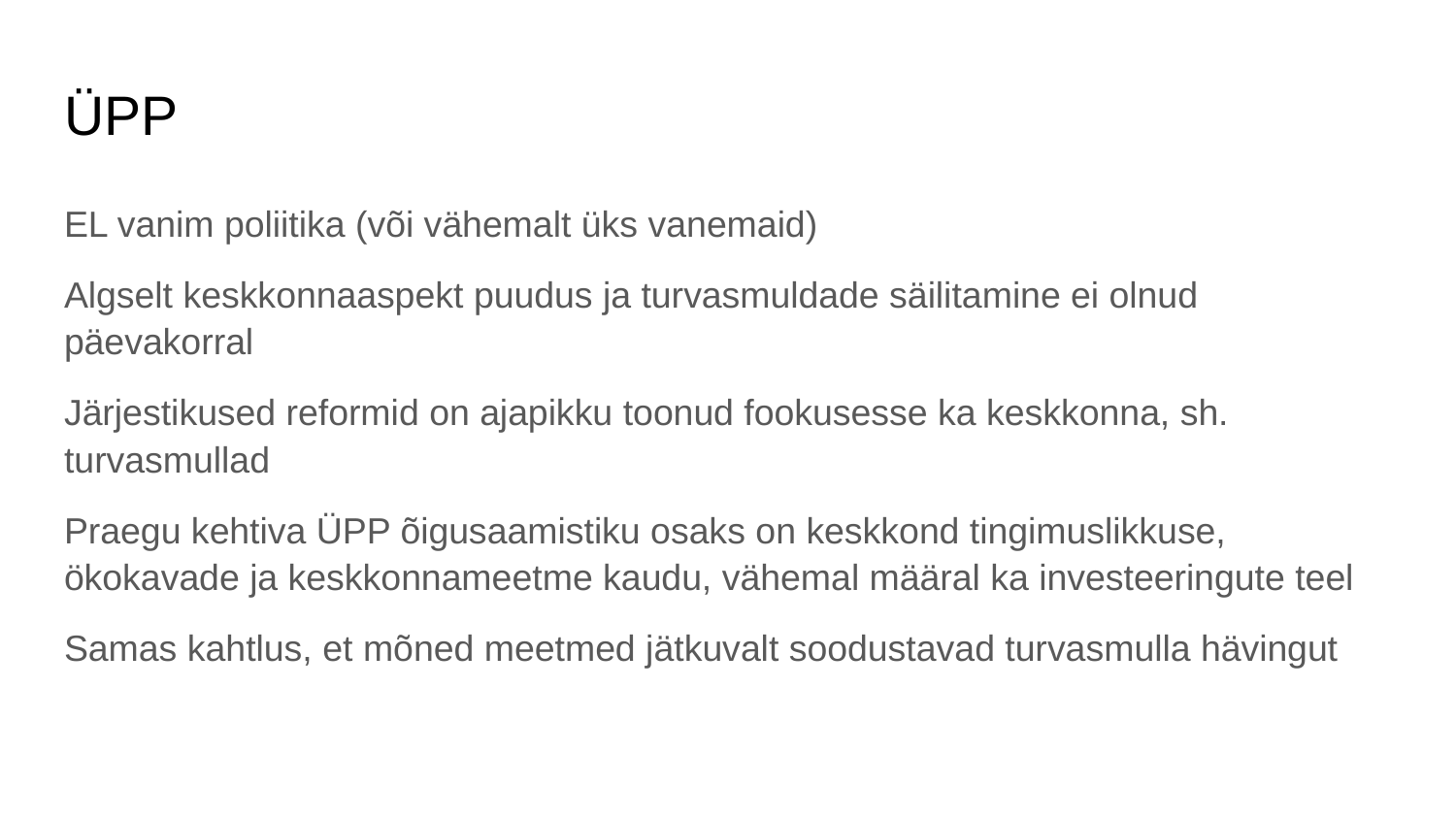

# ÜPP
EL vanim poliitika (või vähemalt üks vanemaid)
Algselt keskkonnaaspekt puudus ja turvasmuldade säilitamine ei olnud päevakorral
Järjestikused reformid on ajapikku toonud fookusesse ka keskkonna, sh. turvasmullad
Praegu kehtiva ÜPP õigusaamistiku osaks on keskkond tingimuslikkuse, ökokavade ja keskkonnameetme kaudu, vähemal määral ka investeeringute teel
Samas kahtlus, et mõned meetmed jätkuvalt soodustavad turvasmulla hävingut